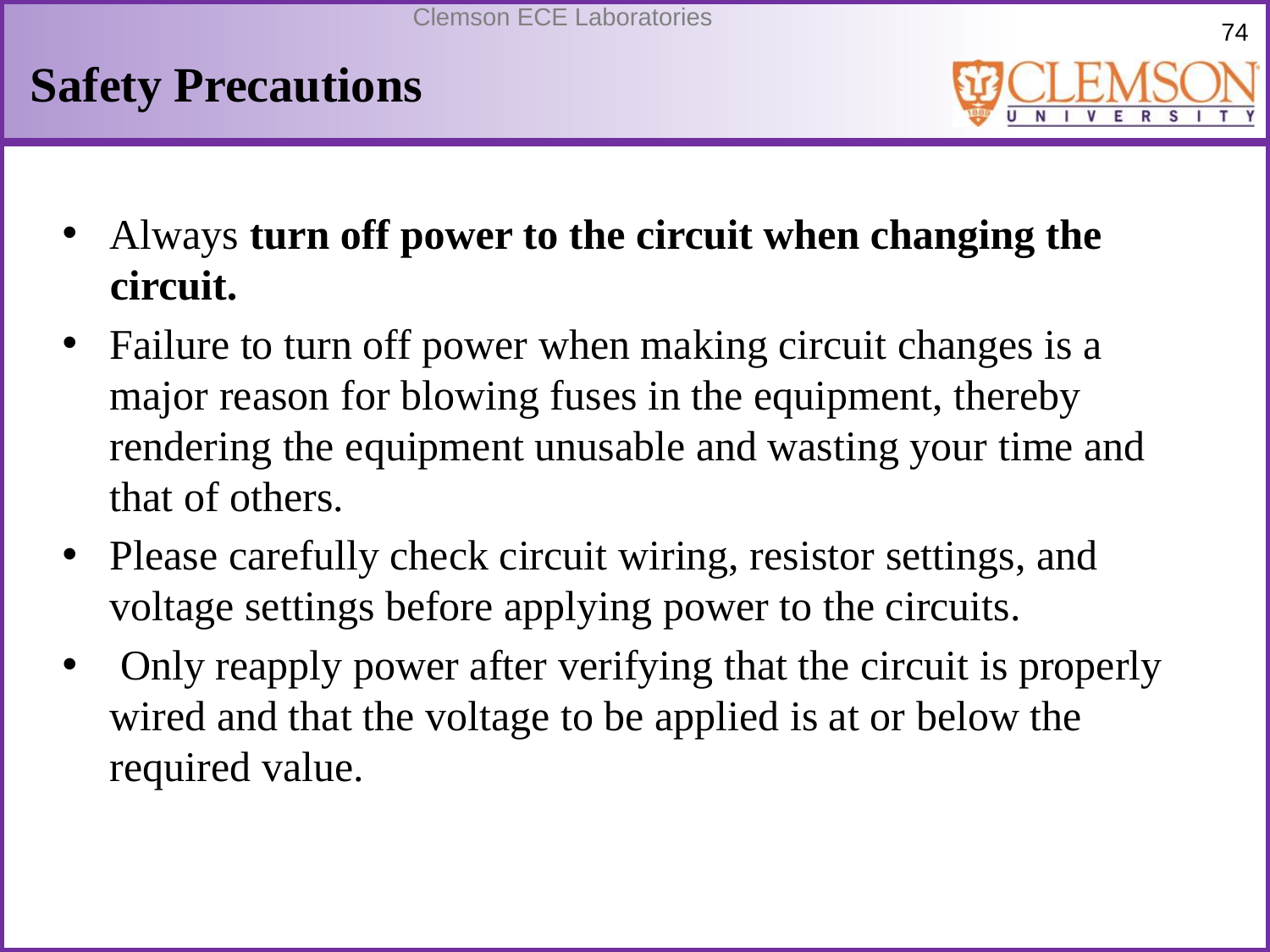

# Safety Precautions
Always turn off power to the circuit when changing the circuit.
Failure to turn off power when making circuit changes is a major reason for blowing fuses in the equipment, thereby rendering the equipment unusable and wasting your time and that of others.
Please carefully check circuit wiring, resistor settings, and voltage settings before applying power to the circuits.
 Only reapply power after verifying that the circuit is properly wired and that the voltage to be applied is at or below the required value.